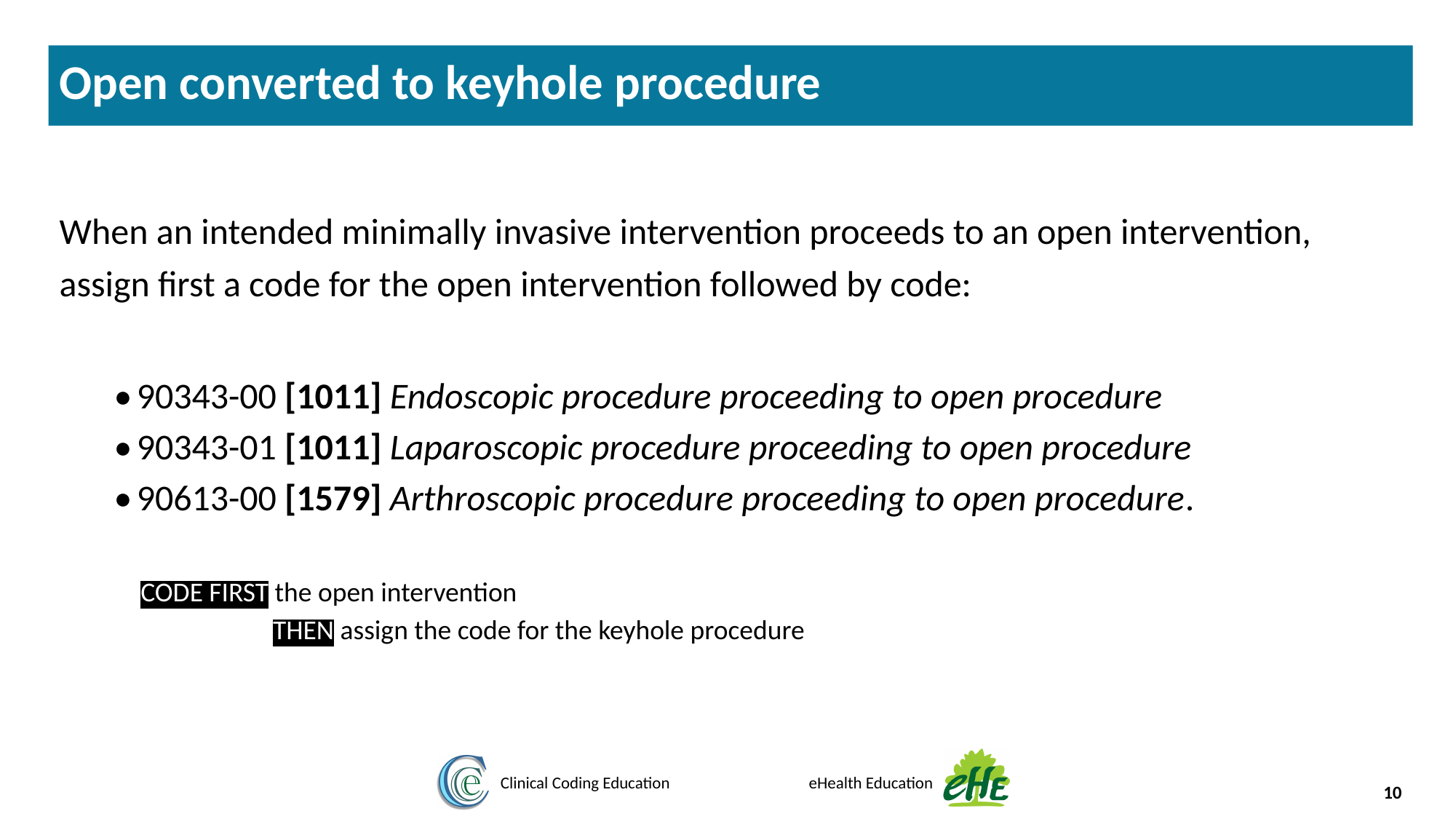

Open converted to keyhole procedure

When an intended minimally invasive intervention proceeds to an open intervention, assign first a code for the open intervention followed by code:

•	90343-00 [1011] Endoscopic procedure proceeding to open procedure
•	90343-01 [1011] Laparoscopic procedure proceeding to open procedure
•	90613-00 [1579] Arthroscopic procedure proceeding to open procedure.

 CODE FIRST the open intervention
THEN assign the code for the keyhole procedure

10